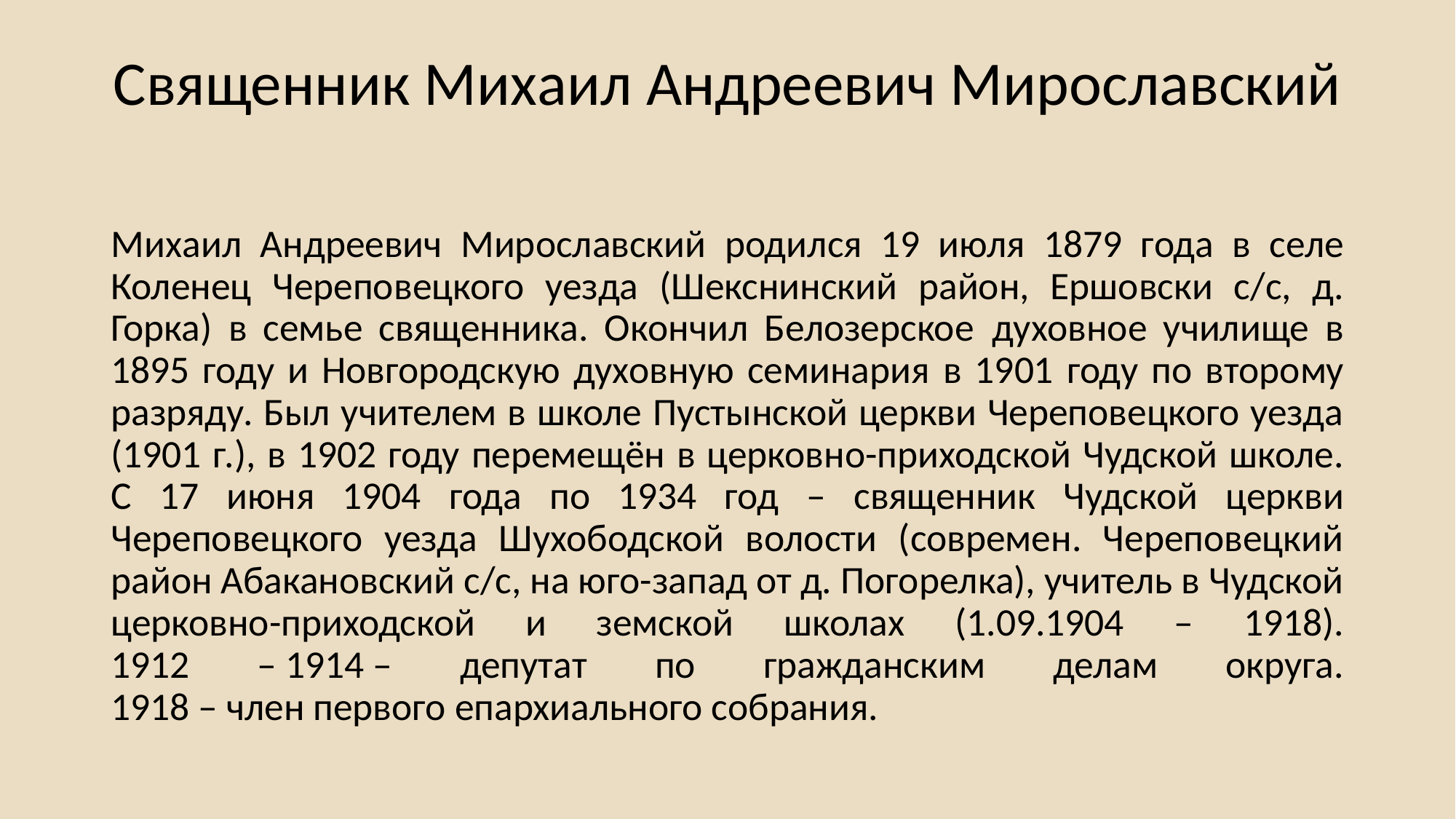

# Священник Михаил Андреевич Мирославский
Михаил Андреевич Мирославский родился 19 июля 1879 года в селе Коленец Череповецкого уезда (Шекснинский район, Ершовски с/с, д. Горка) в семье священника. Окончил Белозерское  духовное училище в 1895 году и Новгородскую духовную семинария в 1901 году по второму разряду. Был учителем в школе Пустынской церкви Череповецкого уезда (1901 г.), в 1902 году перемещён в церковно-приходской Чудской школе. С 17 июня 1904 года по 1934 год – священник Чудской церкви Череповецкого уезда Шухободской волости (современ. Череповецкий район Абакановский с/с, на юго-запад от д. Погорелка), учитель в Чудской церковно-приходской и земской школах (1.09.1904 – 1918).
1912 – 1914 – депутат по гражданским делам округа.
1918 – член первого епархиального собрания.